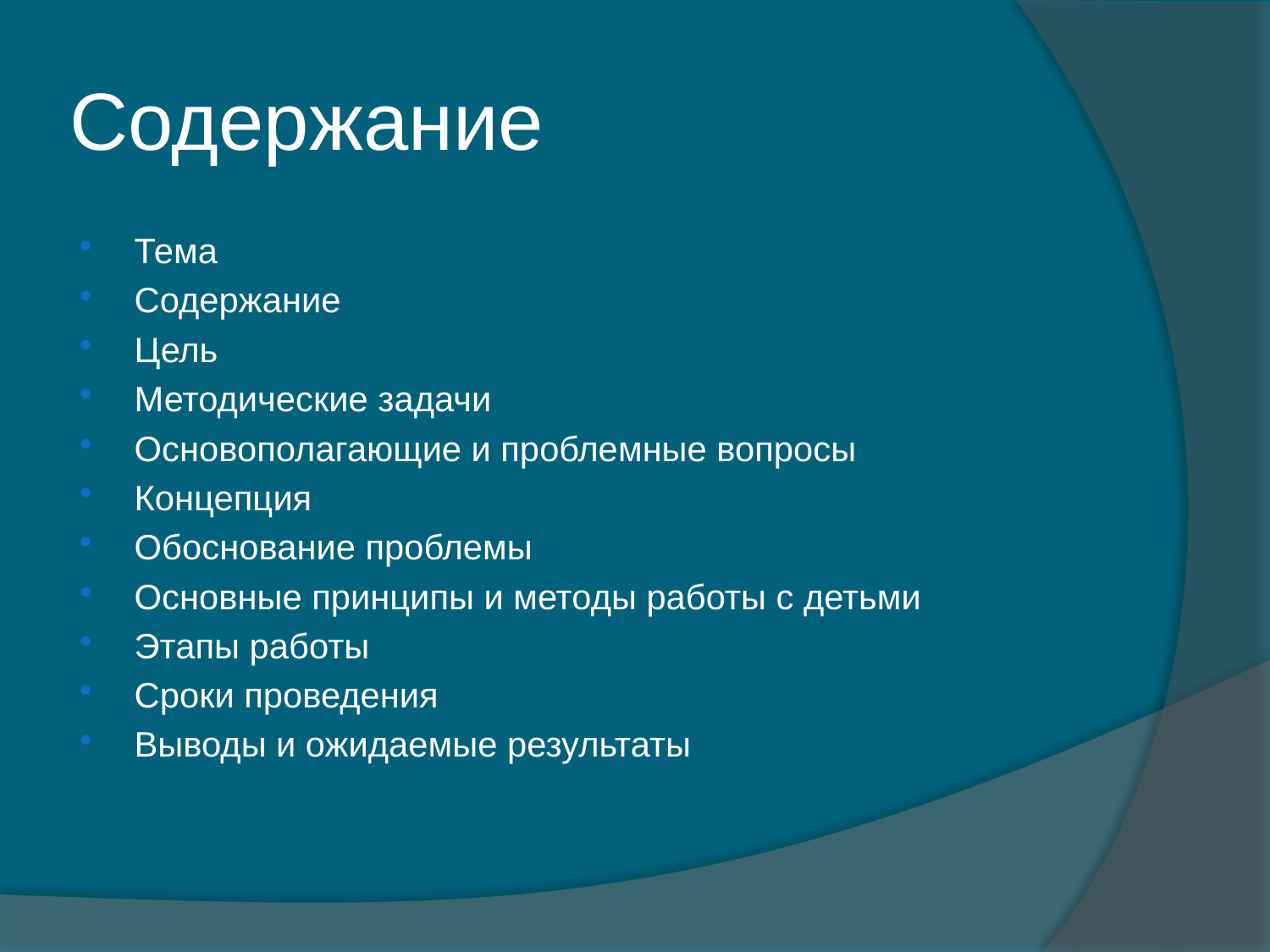

# Содержание
Тема
Содержание
Цель
Методические задачи
Основополагающие и проблемные вопросы
Концепция
Обоснование проблемы
Основные принципы и методы работы с детьми
Этапы работы
Сроки проведения
Выводы и ожидаемые результаты